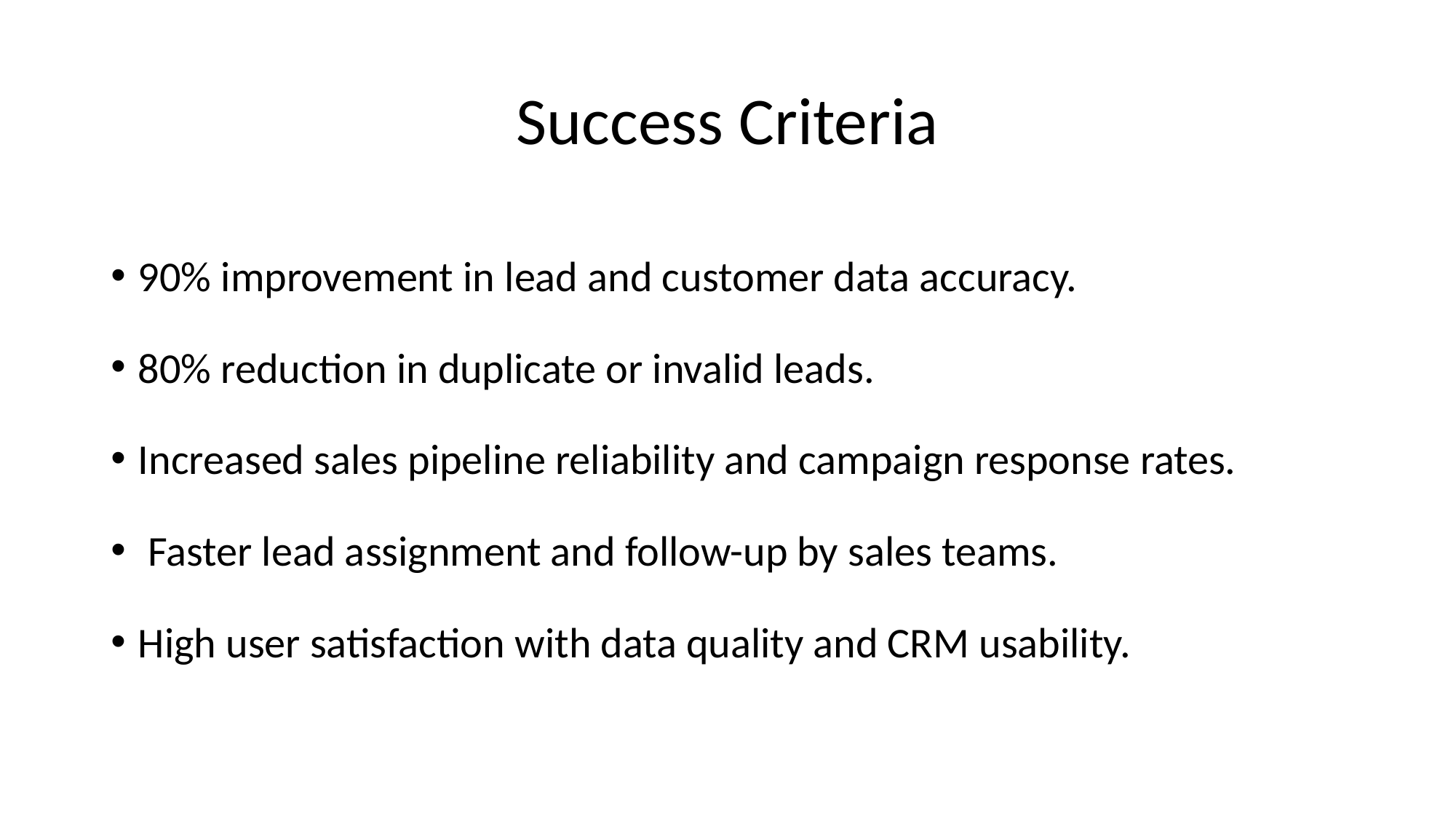

# Success Criteria
90% improvement in lead and customer data accuracy.
80% reduction in duplicate or invalid leads.
Increased sales pipeline reliability and campaign response rates.
 Faster lead assignment and follow-up by sales teams.
High user satisfaction with data quality and CRM usability.